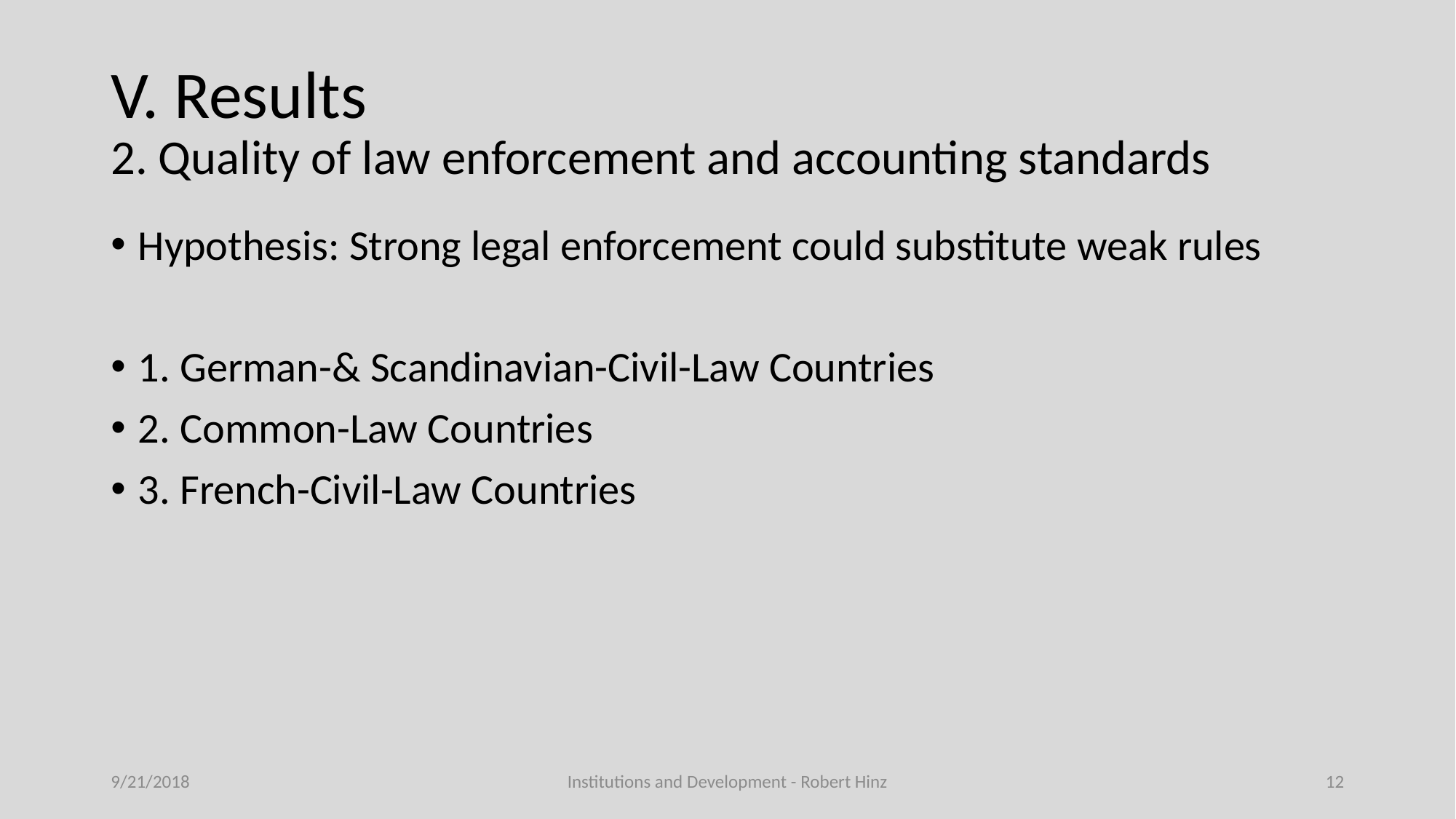

# V. Results 2. Quality of law enforcement and accounting standards
Hypothesis: Strong legal enforcement could substitute weak rules

1. German-& Scandinavian-Civil-Law Countries
2. Common-Law Countries
3. French-Civil-Law Countries
9/21/2018
Institutions and Development - Robert Hinz
12